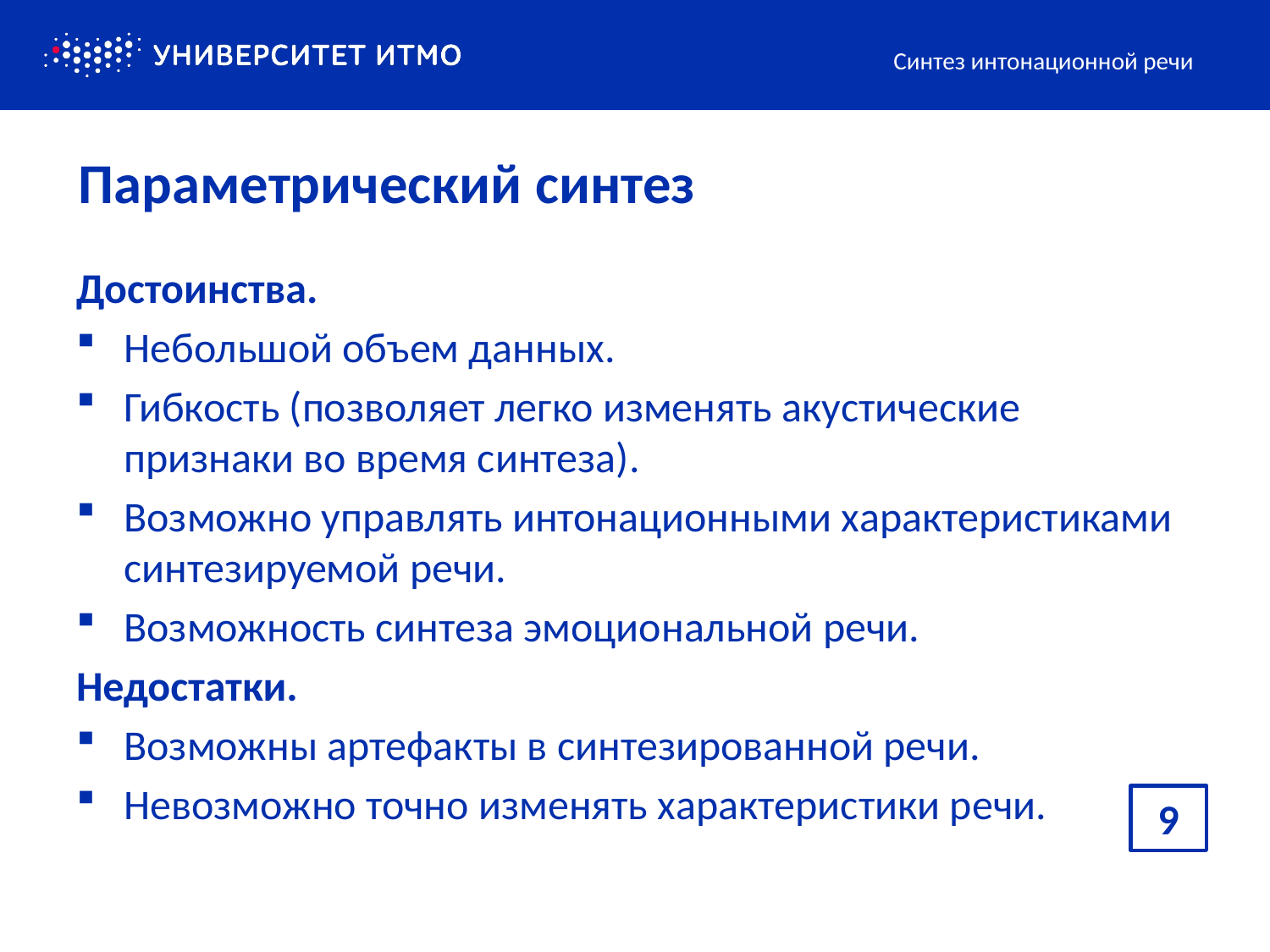

Синтез интонационной речи
# Параметрический синтез
Достоинства.
Небольшой объем данных.
Гибкость (позволяет легко изменять акустические признаки во время синтеза).
Возможно управлять интонационными характеристиками синтезируемой речи.
Возможность синтеза эмоциональной речи.
Недостатки.
Возможны артефакты в синтезированной речи.
Невозможно точно изменять характеристики речи.

9